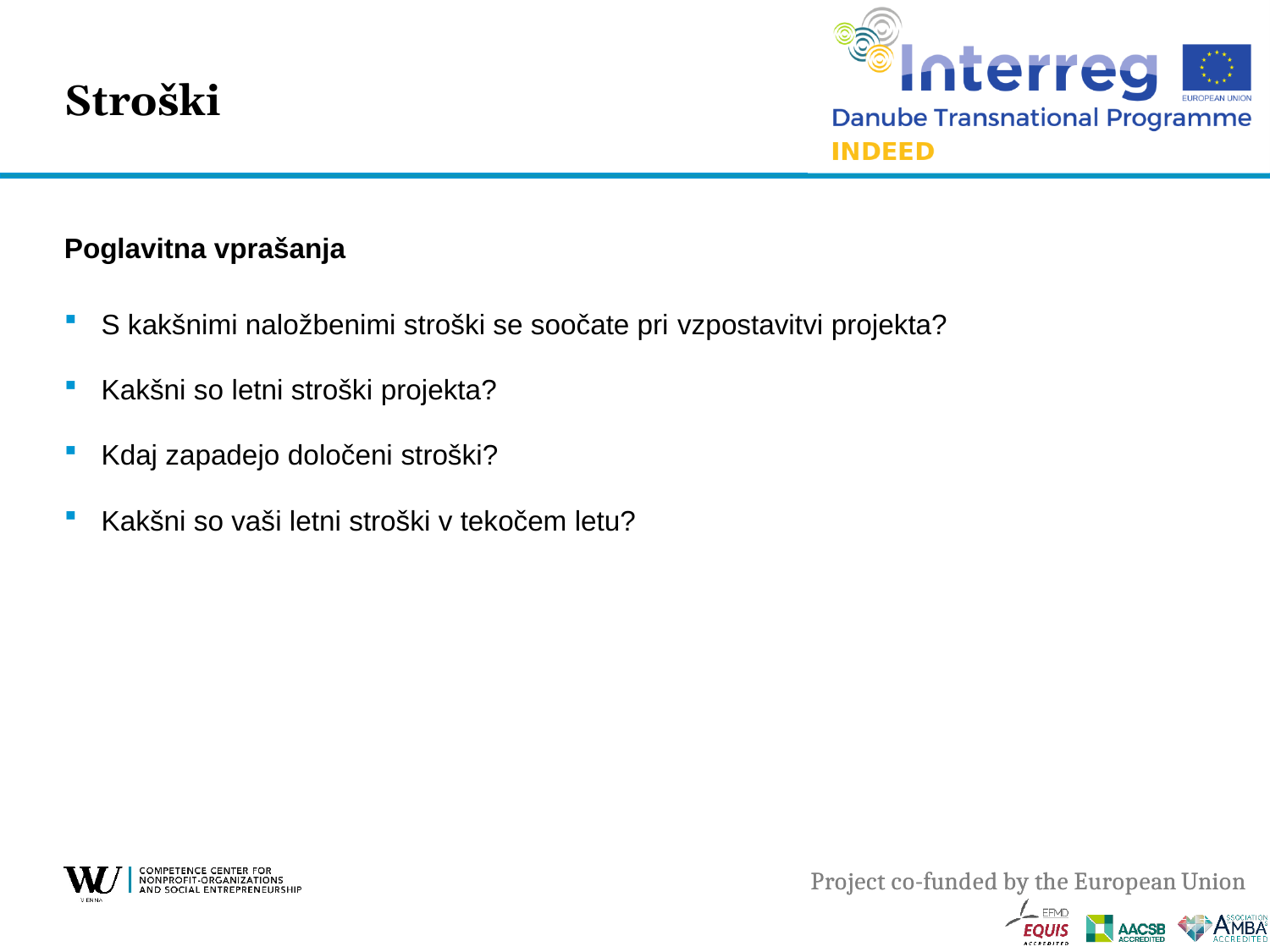

# Stroški
Poglavitna vprašanja
S kakšnimi naložbenimi stroški se soočate pri vzpostavitvi projekta?
Kakšni so letni stroški projekta?
Kdaj zapadejo določeni stroški?
Kakšni so vaši letni stroški v tekočem letu?